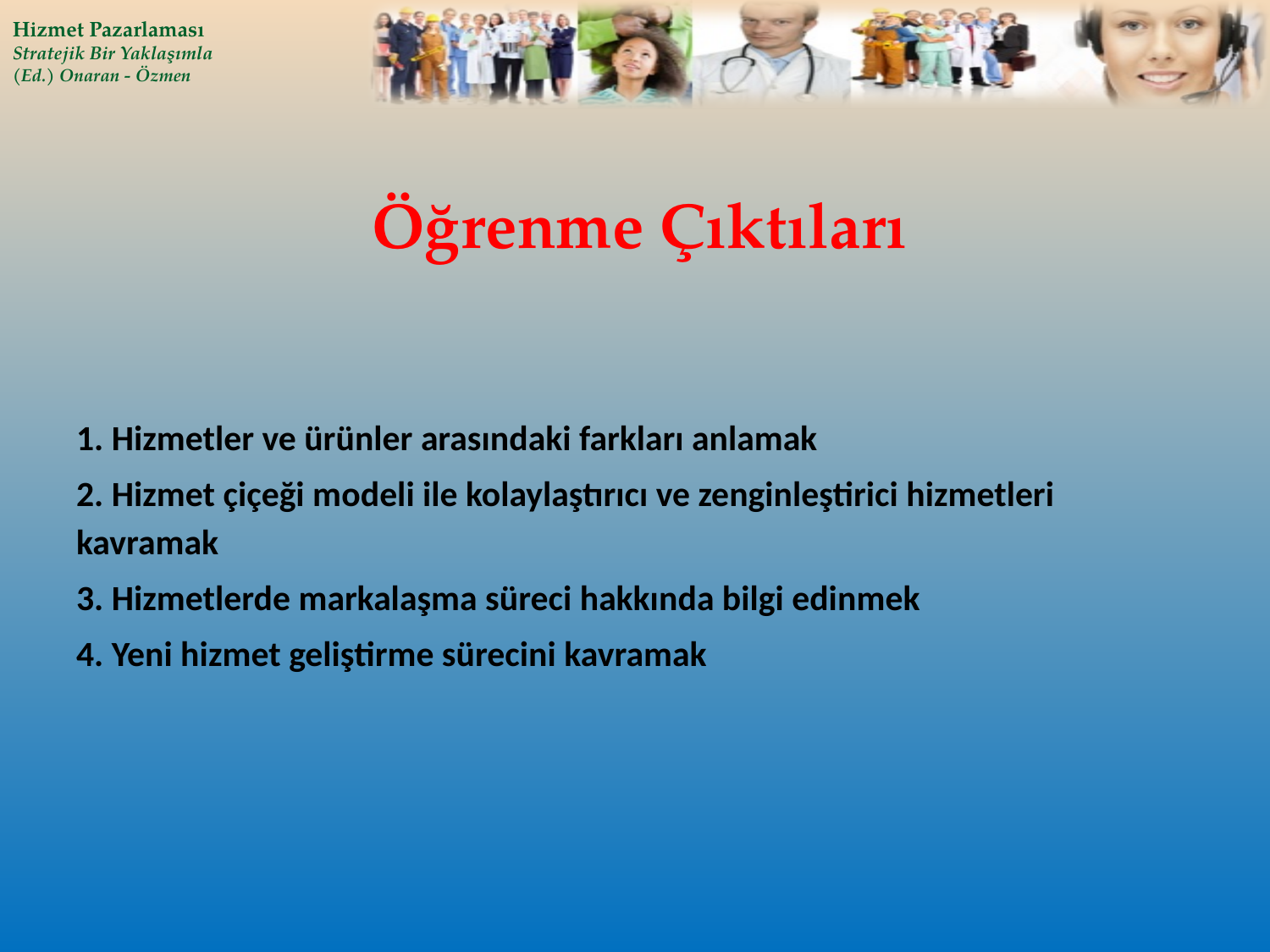

# Öğrenme Çıktıları

1. Hizmetler ve ürünler arasındaki farkları anlamak
2. Hizmet çiçeği modeli ile kolaylaştırıcı ve zenginleştirici hizmetleri kavramak
3. Hizmetlerde markalaşma süreci hakkında bilgi edinmek
4. Yeni hizmet geliştirme sürecini kavramak